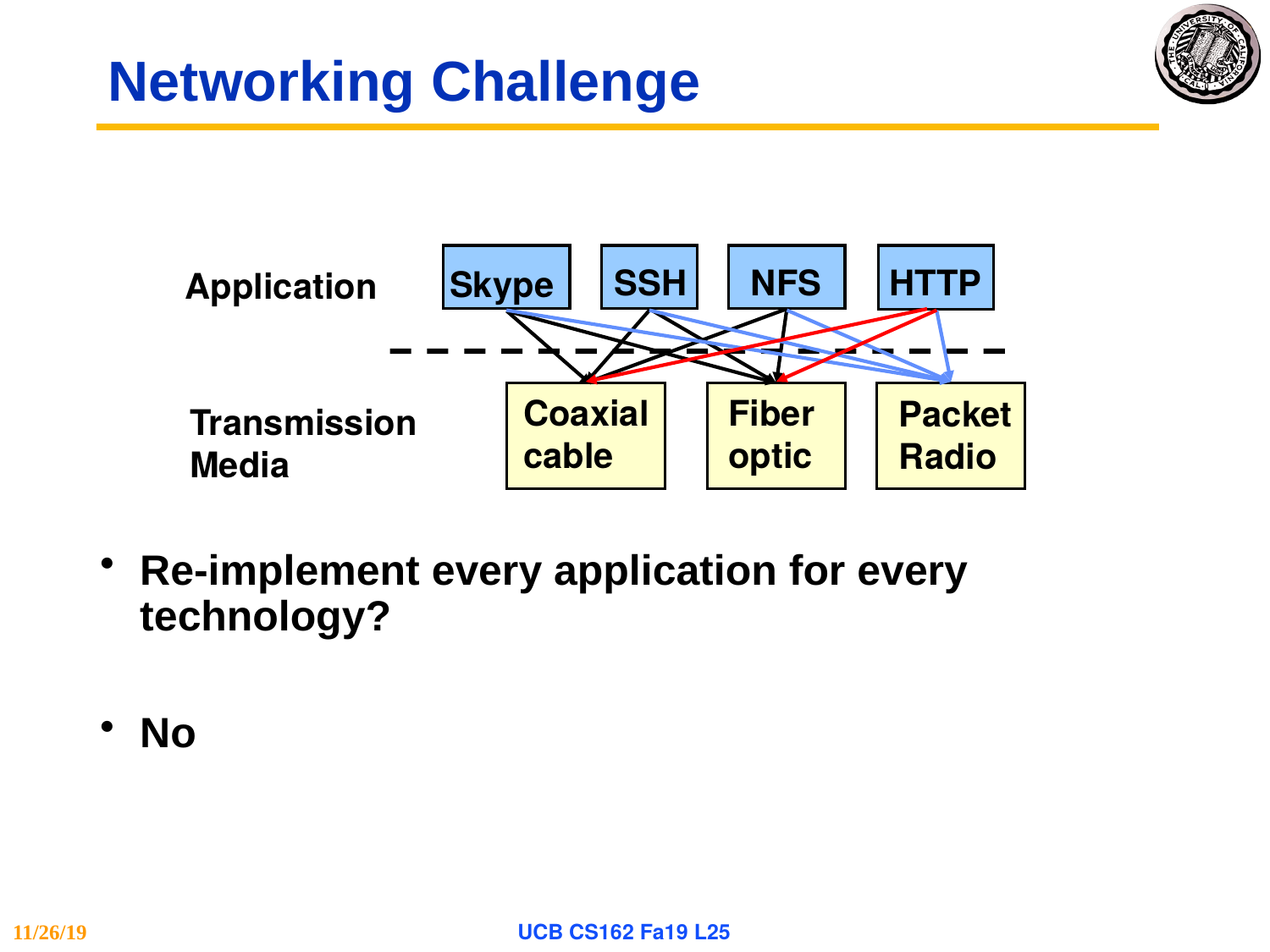

# Networking Challenge

HTTP
SSH
NFS
Skype
Application

Packet
Radio
Coaxial
cable
Fiber
optic
Transmission
Media
Re-implement every application for every technology?

No
11/26/19
UCB CS162 Fa19 L25